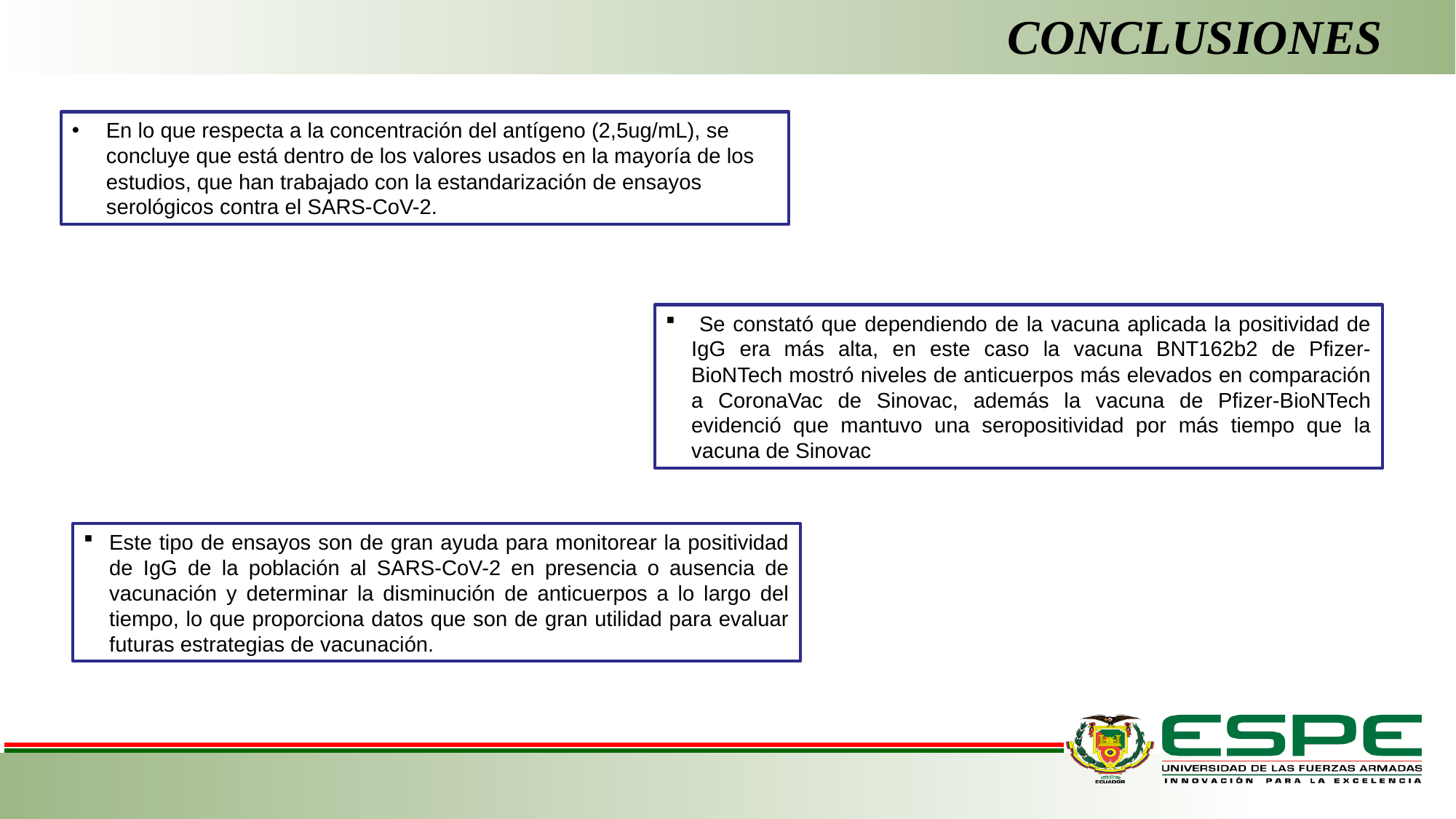

# CONCLUSIONES
En lo que respecta a la concentración del antígeno (2,5ug/mL), se concluye que está dentro de los valores usados en la mayoría de los estudios, que han trabajado con la estandarización de ensayos serológicos contra el SARS-CoV-2.
 Se constató que dependiendo de la vacuna aplicada la positividad de IgG era más alta, en este caso la vacuna BNT162b2 de Pfizer-BioNTech mostró niveles de anticuerpos más elevados en comparación a CoronaVac de Sinovac, además la vacuna de Pfizer-BioNTech evidenció que mantuvo una seropositividad por más tiempo que la vacuna de Sinovac
Este tipo de ensayos son de gran ayuda para monitorear la positividad de IgG de la población al SARS-CoV-2 en presencia o ausencia de vacunación y determinar la disminución de anticuerpos a lo largo del tiempo, lo que proporciona datos que son de gran utilidad para evaluar futuras estrategias de vacunación.